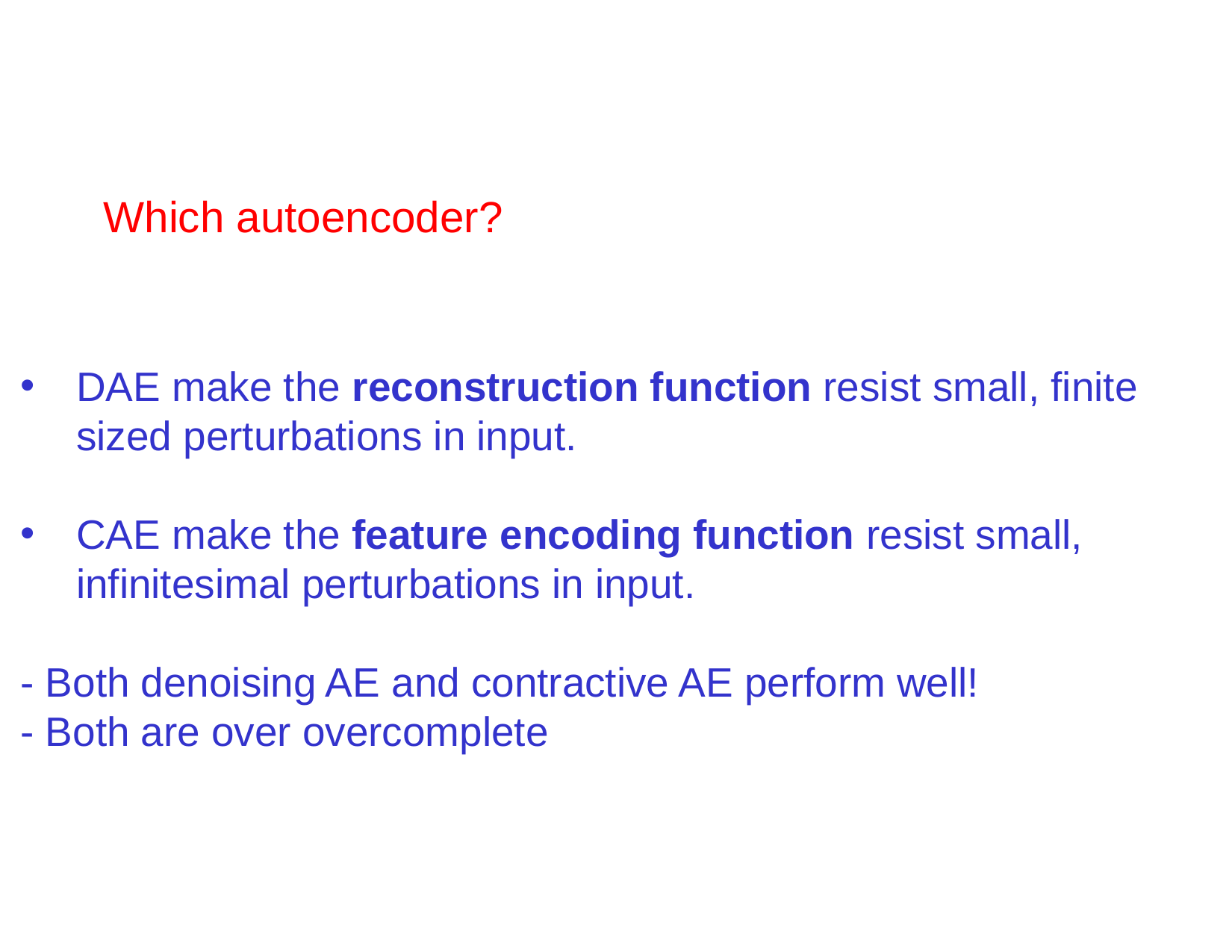

# Which autoencoder?
DAE make the reconstruction function resist small, finite sized perturbations in input.

CAE make the feature encoding function resist small, infinitesimal perturbations in input.

- Both denoising AE and contractive AE perform well!
- Both are over overcomplete